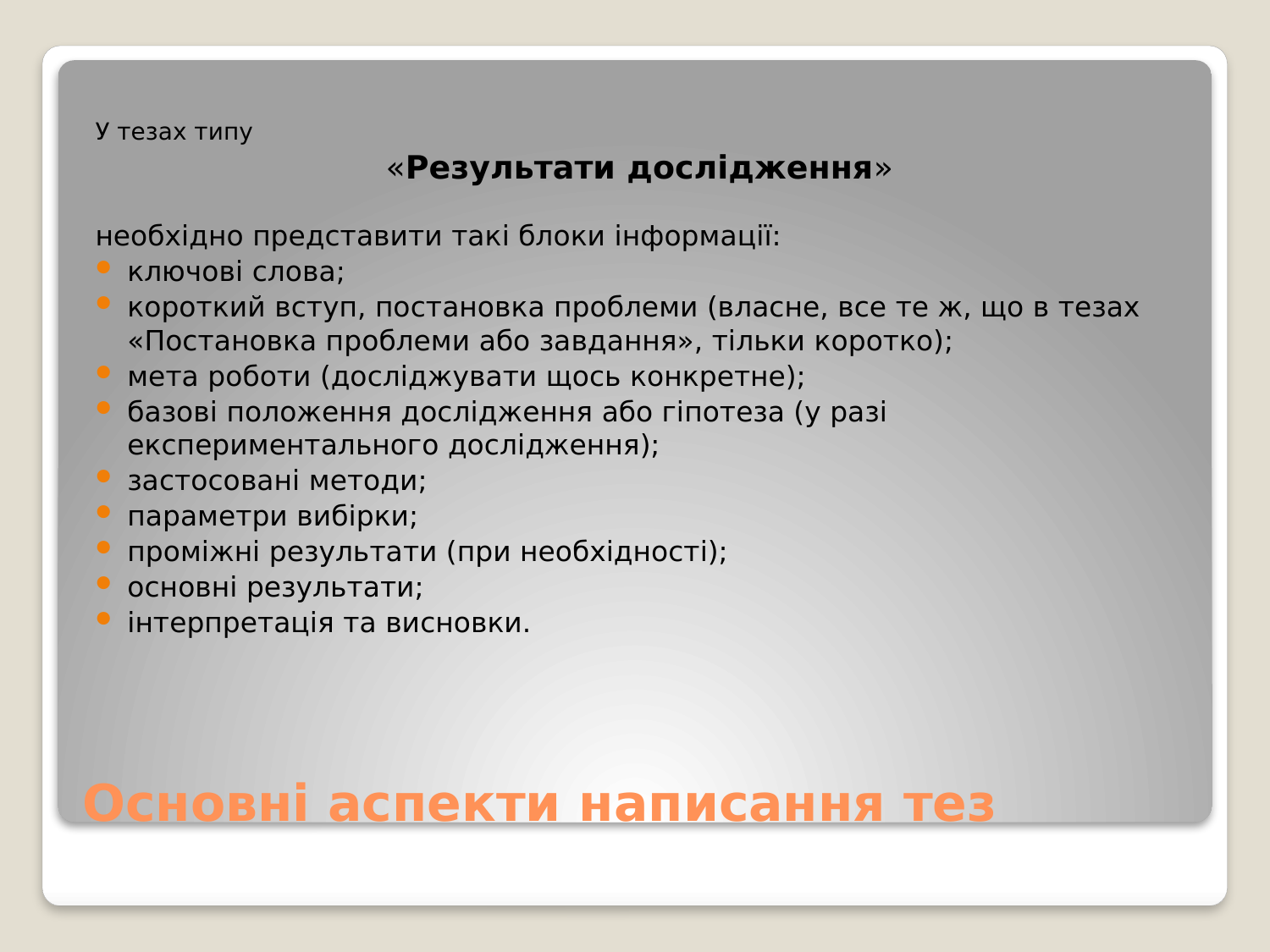

У тезах типу
«Результати дослідження»

необхідно представити такі блоки інформації:
ключові слова;
короткий вступ, постановка проблеми (власне, все те ж, що в тезах «Постановка проблеми або завдання», тільки коротко);
мета роботи (досліджувати щось конкретне);
базові положення дослідження або гіпотеза (у разі експериментального дослідження);
застосовані методи;
параметри вибірки;
проміжні результати (при необхідності);
основні результати;
інтерпретація та висновки.

# Основні аспекти написання тез